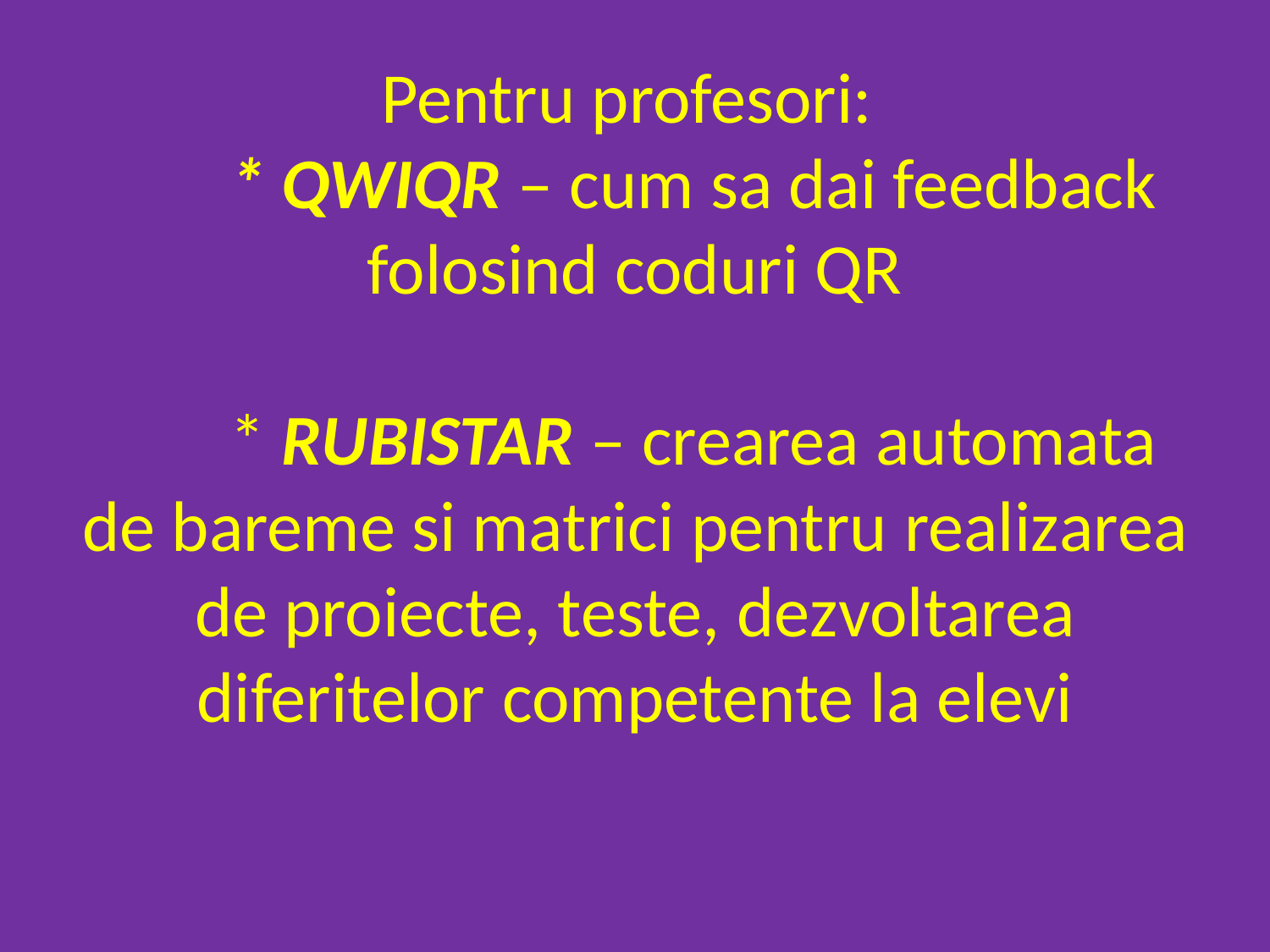

# Pentru profesori: * QWIQR – cum sa dai feedback folosind coduri QR * RUBISTAR – crearea automata de bareme si matrici pentru realizarea de proiecte, teste, dezvoltarea diferitelor competente la elevi